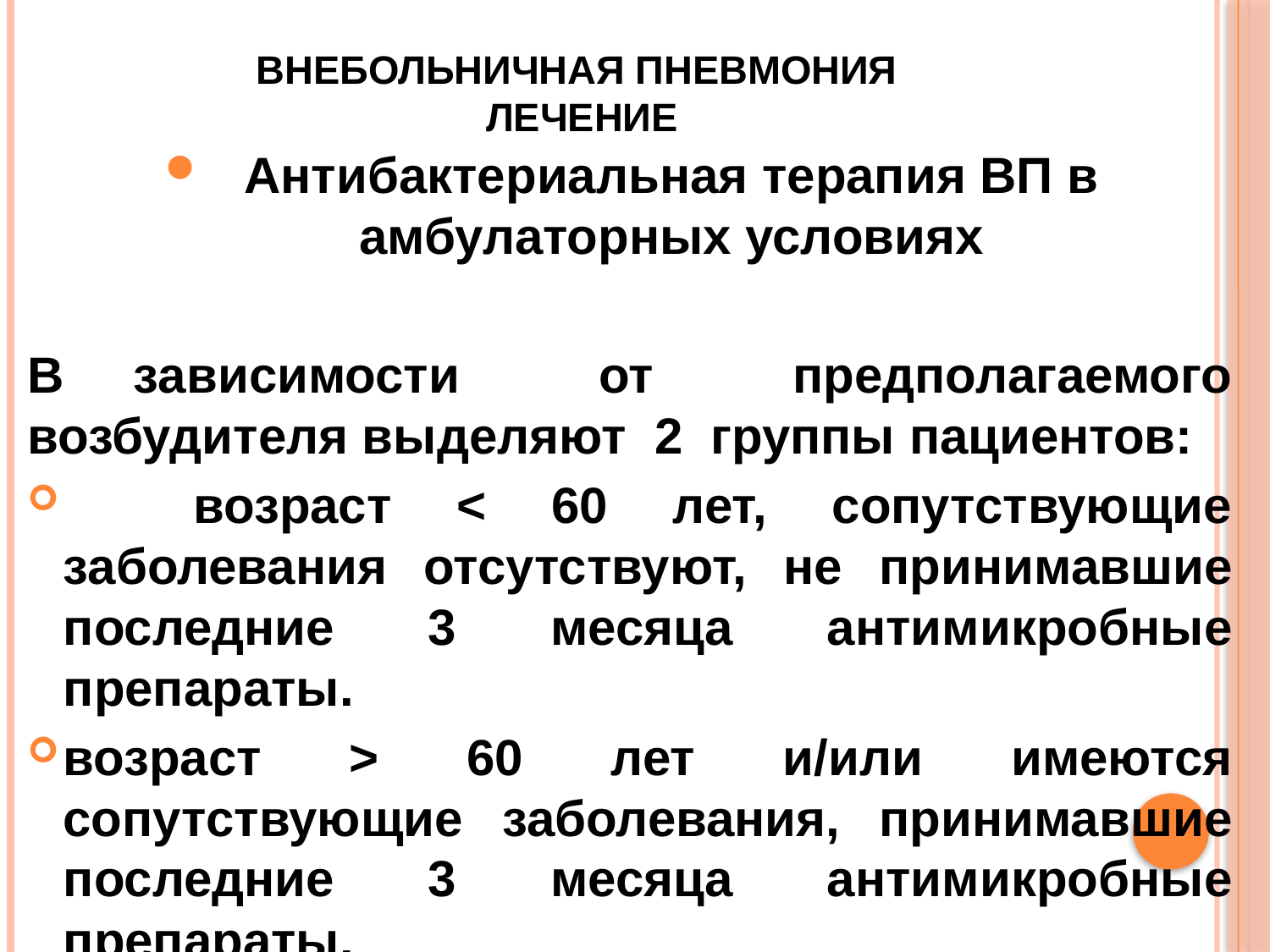

# Внебольничная пневмония лечение
Антибактериальная терапия ВП в амбулаторных условиях

В зависимости  от  предполагаемого возбудителя выделяют  2  группы пациентов:
  возраст < 60 лет, сопутствующие заболевания отсутствуют, не принимавшие последние 3 месяца антимикробные препараты.
возраст > 60 лет и/или имеются сопутствующие заболевания, принимавшие последние 3 месяца антимикробные препараты.